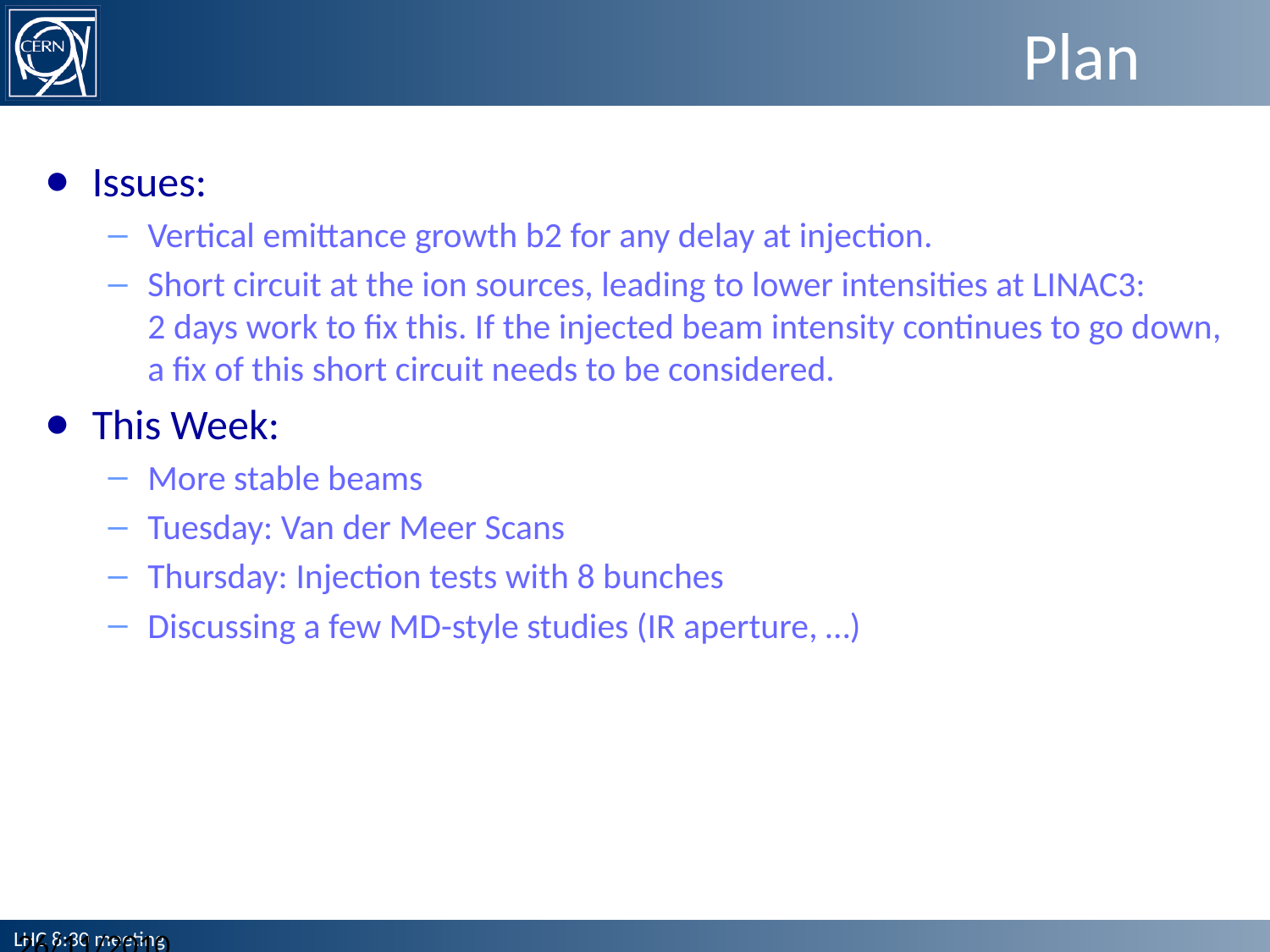

# Plan
Issues:
Vertical emittance growth b2 for any delay at injection.
Short circuit at the ion sources, leading to lower intensities at LINAC3:
2 days work to fix this. If the injected beam intensity continues to go down, a fix of this short circuit needs to be considered.
This Week:
More stable beams
Tuesday: Van der Meer Scans
Thursday: Injection tests with 8 bunches
Discussing a few MD-style studies (IR aperture, …)

26/11/2010

LHC 8:30 meeting